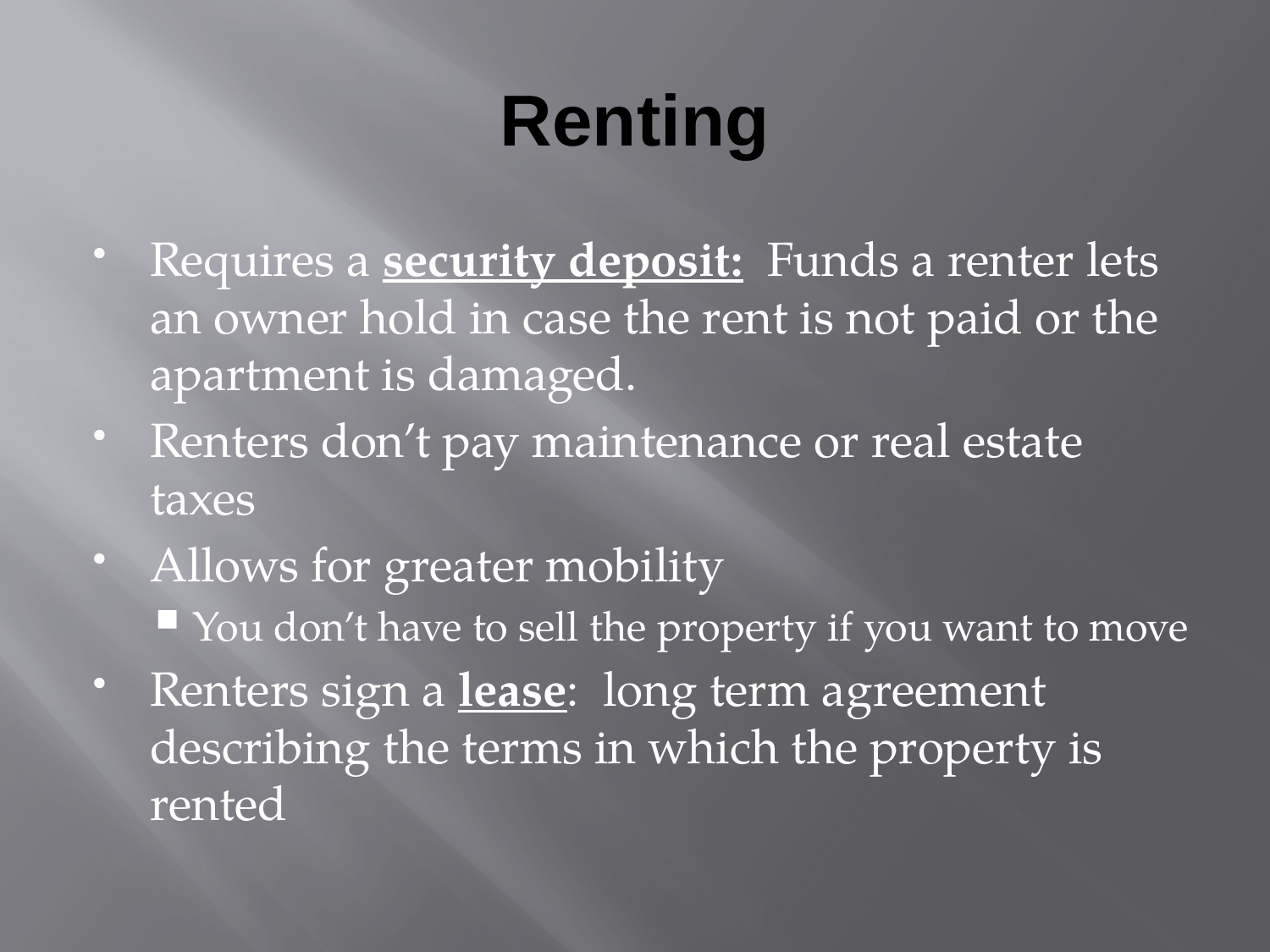

# Renting
Requires a security deposit:  Funds a renter lets an owner hold in case the rent is not paid or the apartment is damaged.
Renters don’t pay maintenance or real estate taxes
Allows for greater mobility
You don’t have to sell the property if you want to move
Renters sign a lease:  long term agreement describing the terms in which the property is rented